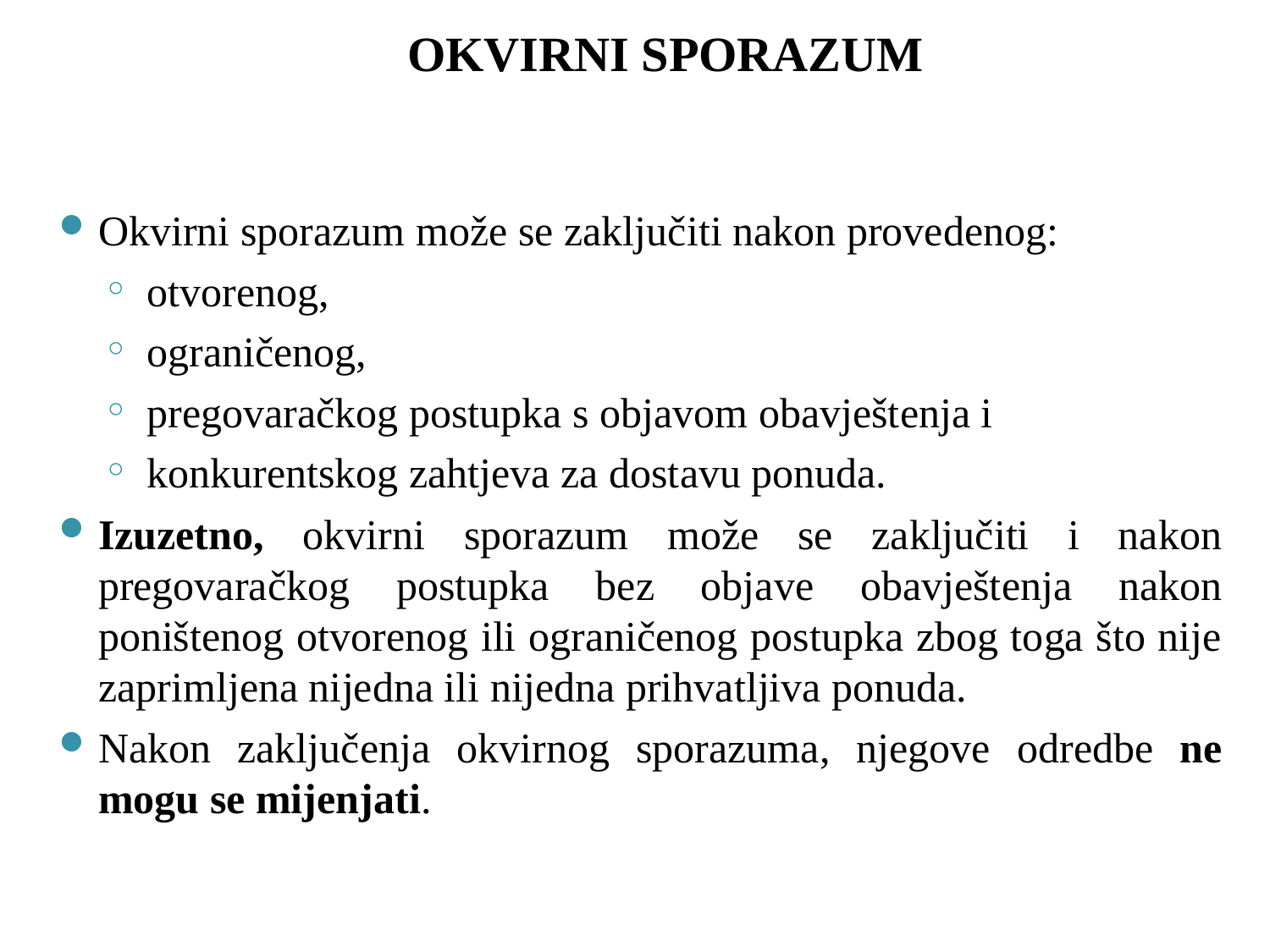

OKVIRNI SPORAZUM

Okvirni sporazum može se zaključiti nakon provedenog:
 otvorenog,
 ograničenog,
 pregovaračkog postupka s objavom obavještenja i
 konkurentskog zahtjeva za dostavu ponuda.
Izuzetno, okvirni sporazum može se zaključiti i nakon pregovaračkog postupka bez objave obavještenja nakon poništenog otvorenog ili ograničenog postupka zbog toga što nije zaprimljena nijedna ili nijedna prihvatljiva ponuda.
Nakon zaključenja okvirnog sporazuma, njegove odredbe ne mogu se mijenjati.